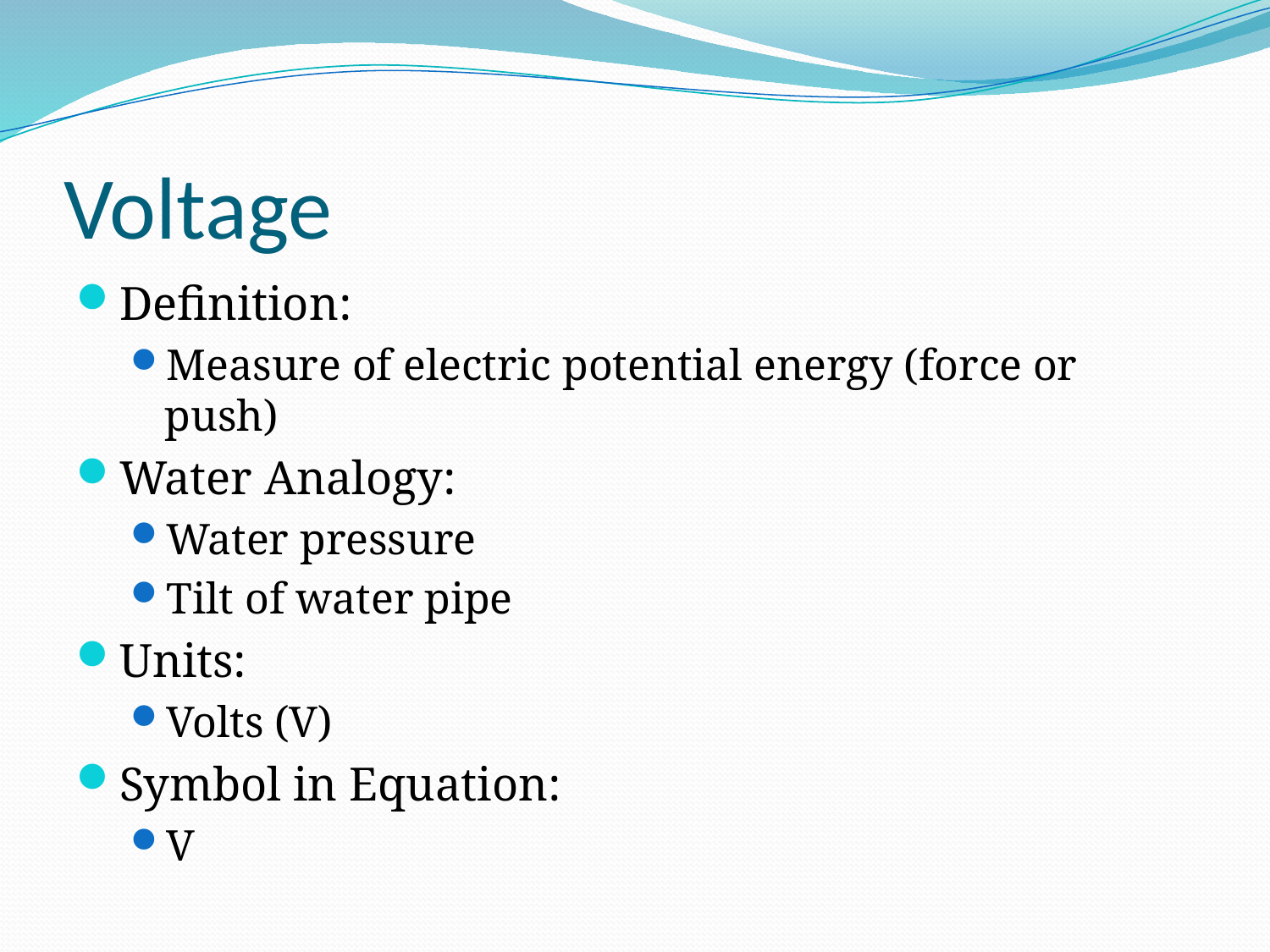

# Voltage
Definition:
Measure of electric potential energy (force or push)
Water Analogy:
Water pressure
Tilt of water pipe
Units:
Volts (V)
Symbol in Equation:
V